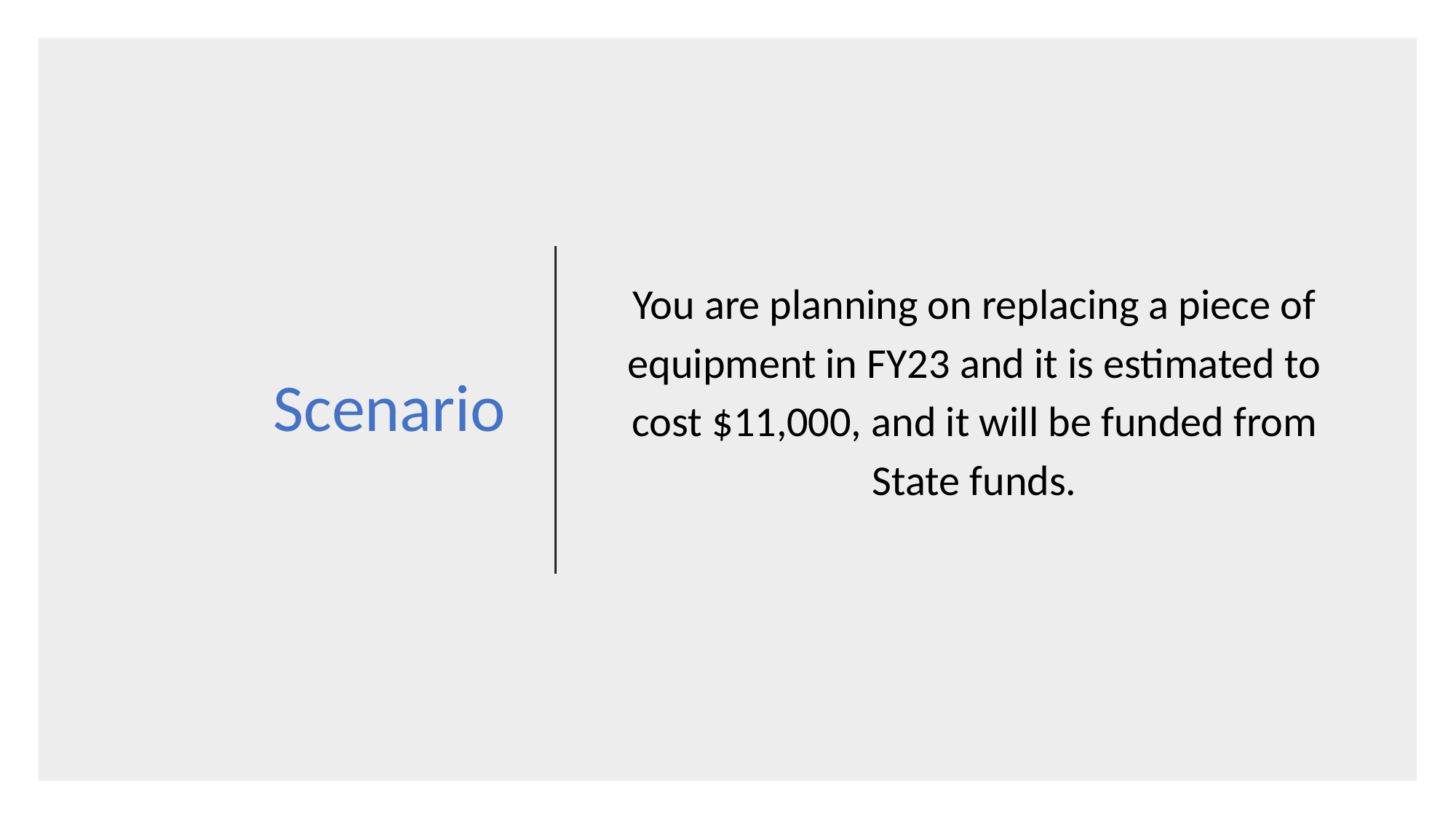

# Scenario
You are planning on replacing a piece of equipment in FY23 and it is estimated to cost $11,000, and it will be funded from State funds.